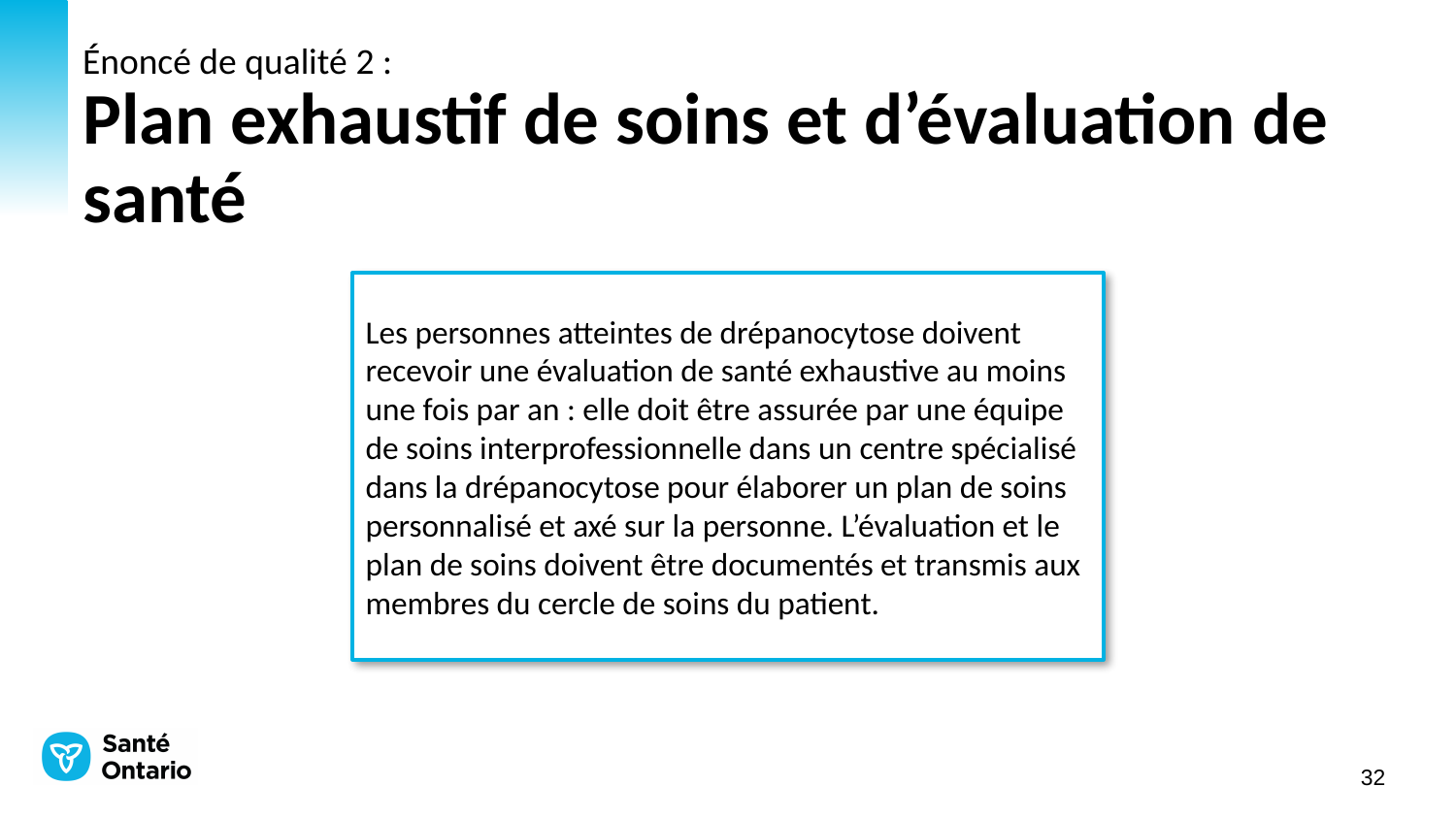

# Énoncé de qualité 2 : Plan exhaustif de soins et d’évaluation de santé
Les personnes atteintes de drépanocytose doivent recevoir une évaluation de santé exhaustive au moins une fois par an : elle doit être assurée par une équipe de soins interprofessionnelle dans un centre spécialisé dans la drépanocytose pour élaborer un plan de soins personnalisé et axé sur la personne. L’évaluation et le plan de soins doivent être documentés et transmis aux membres du cercle de soins du patient.